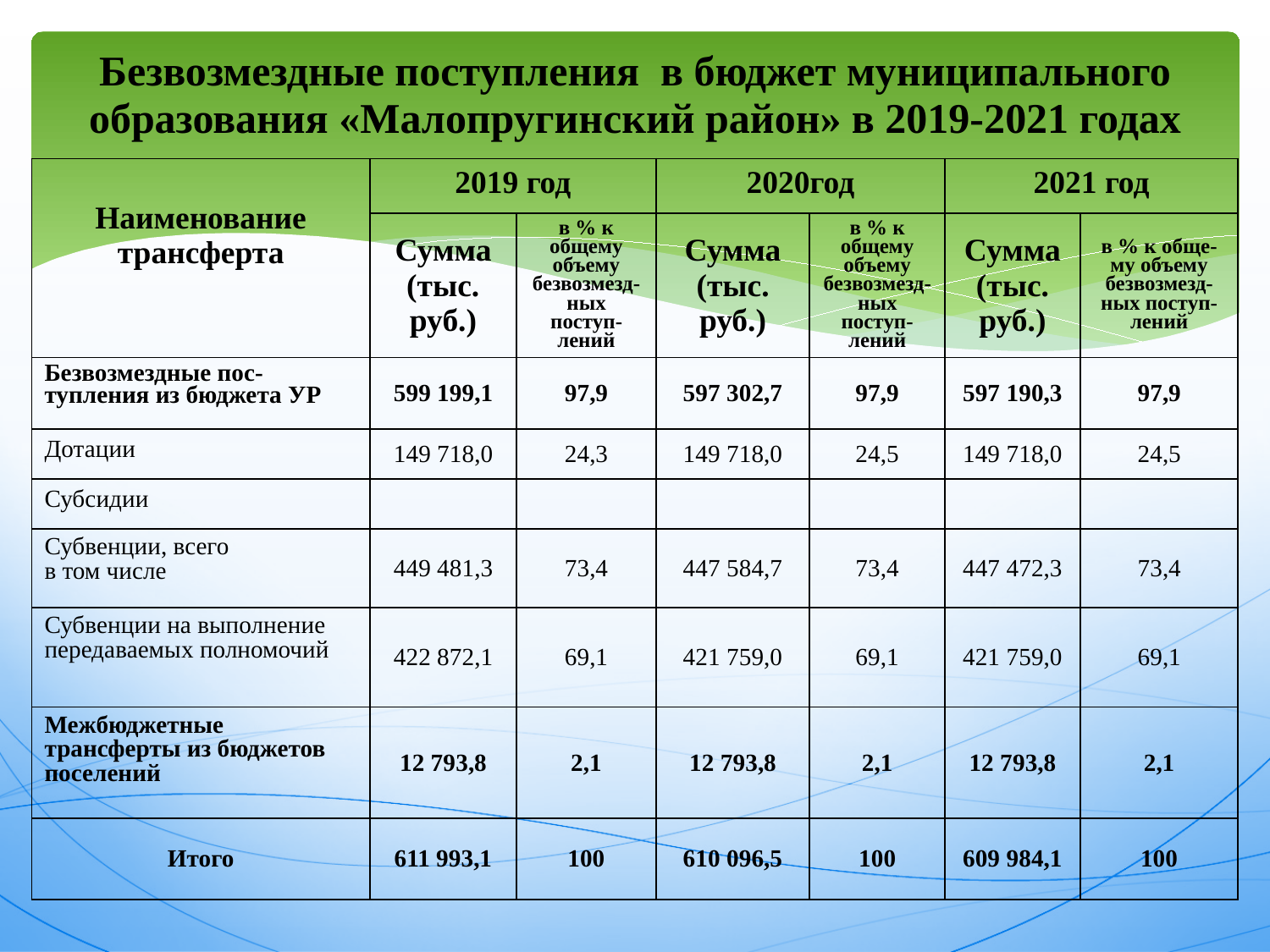

# Безвозмездные поступления  в бюджет муниципального образования «Малопругинский район» в 2019-2021 годах
| Наименование трансферта | 2019 год |  | 2020год |  | 2021 год |  |
| --- | --- | --- | --- | --- | --- | --- |
|  | Сумма (тыс. руб.) | в % к общему объему безвозмезд-ных поступ- лений | Сумма (тыс. руб.) | в % к общему объему безвозмезд-ных поступ- лений | Сумма (тыс. руб.) | в % к обще-му объему безвозмезд-ных поступ- лений |
| Безвозмездные пос-тупления из бюджета УР | 599 199,1 | 97,9 | 597 302,7 | 97,9 | 597 190,3 | 97,9 |
| Дотации | 149 718,0 | 24,3 | 149 718,0 | 24,5 | 149 718,0 | 24,5 |
| Субсидии |  |  |  |  |  |  |
| Субвенции, всего в том числе | 449 481,3 | 73,4 | 447 584,7 | 73,4 | 447 472,3 | 73,4 |
| Субвенции на выполнение передаваемых полномочий | 422 872,1 | 69,1 | 421 759,0 | 69,1 | 421 759,0 | 69,1 |
| Межбюджетные трансферты из бюджетов поселений | 12 793,8 | 2,1 | 12 793,8 | 2,1 | 12 793,8 | 2,1 |
| Итого | 611 993,1 | 100 | 610 096,5 | 100 | 609 984,1 | 100 |